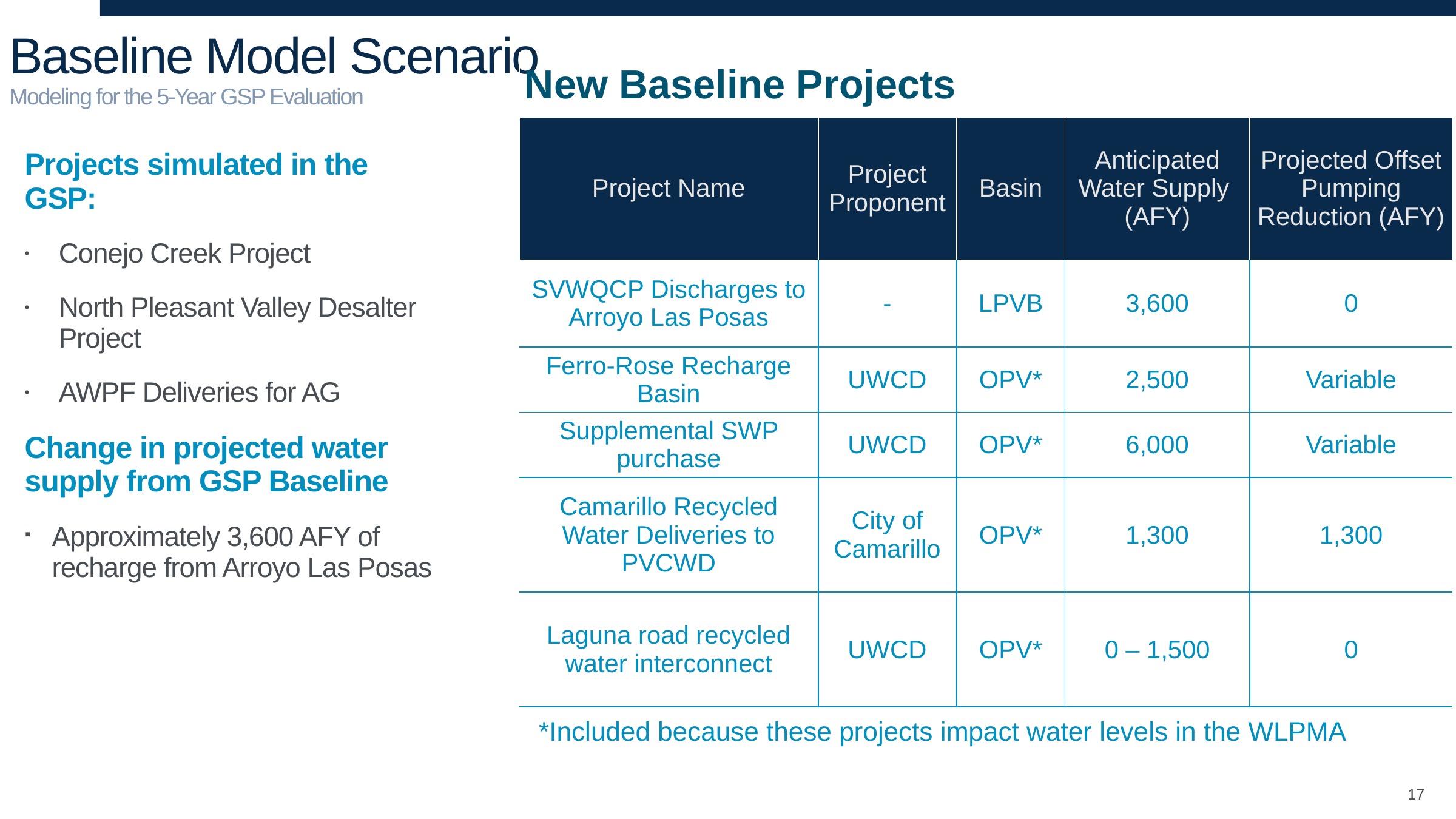

# Baseline Model Scenario Modeling for the 5-Year GSP Evaluation
| New Baseline Projects |  |  |  |  |
| --- | --- | --- | --- | --- |
| Project Name | Project Proponent | Basin | Anticipated Water Supply (AFY) | Projected Offset Pumping Reduction (AFY) |
| SVWQCP Discharges to Arroyo Las Posas | - | LPVB | 3,600 | 0 |
| Ferro-Rose Recharge Basin | UWCD | OPV\* | 2,500 | Variable |
| Supplemental SWP purchase | UWCD | OPV\* | 6,000 | Variable |
| Camarillo Recycled Water Deliveries to PVCWD | City of Camarillo | OPV\* | 1,300 | 1,300 |
| Laguna road recycled water interconnect | UWCD | OPV\* | 0 – 1,500 | 0 |
Projects simulated in the GSP:
Conejo Creek Project
North Pleasant Valley Desalter Project
AWPF Deliveries for AG
Change in projected water supply from GSP Baseline
Approximately 3,600 AFY of recharge from Arroyo Las Posas

*Included because these projects impact water levels in the WLPMA